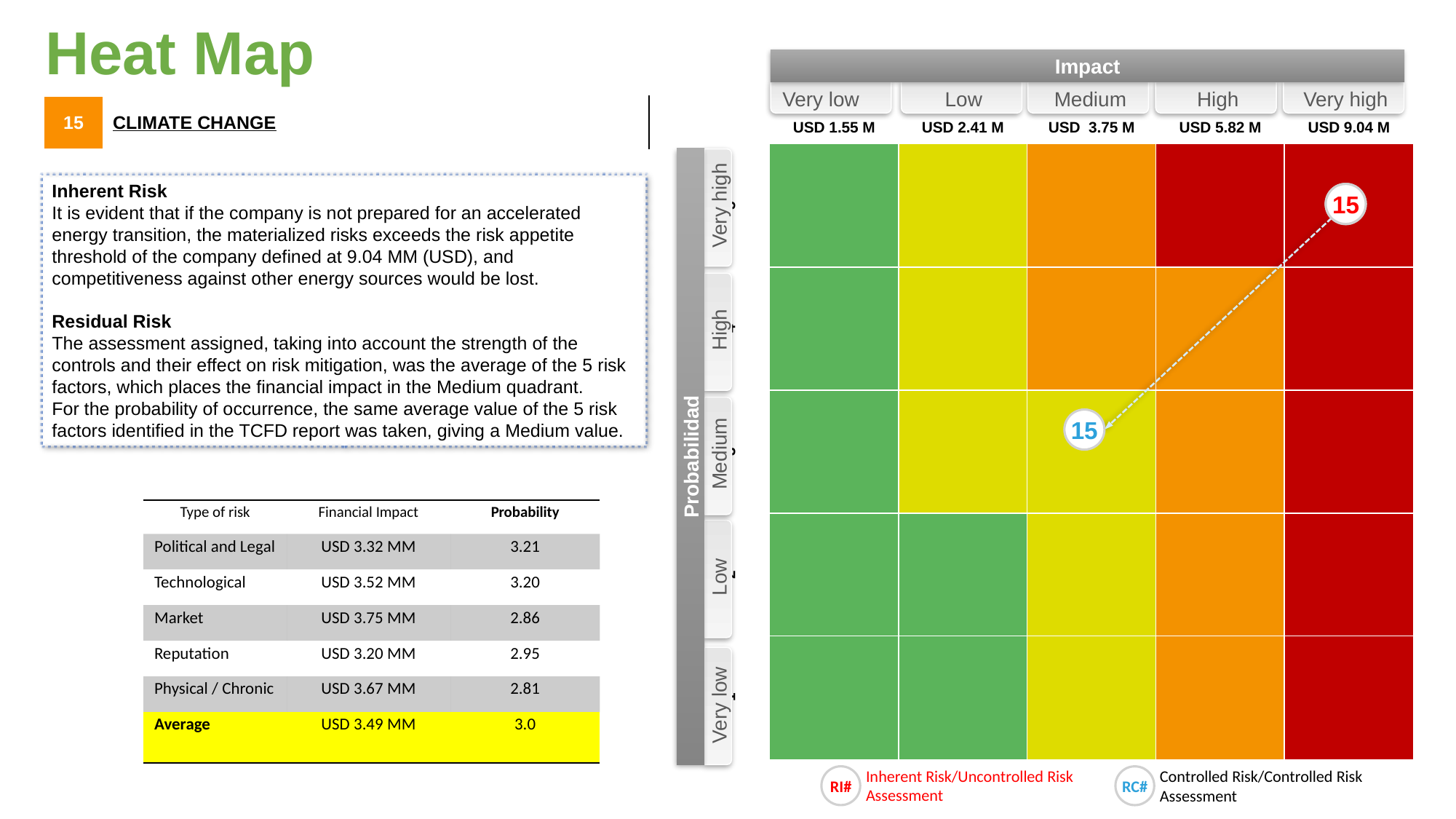

# Heat Map
Impact

Very low
Low
Medium
High
Very high
|  | USD 1.55 M | USD 2.41 M | USD 3.75 M | USD 5.82 M | USD 9.04 M |
| --- | --- | --- | --- | --- | --- |
| 5 |  |  |  |  |  |
| 4 |  |  |  |  |  |
| 3 |  |  |  |  |  |
| 2 |  |  |  |  |  |
| 1 |  |  |  |  |  |
| 15 | CLIMATE CHANGE |
| --- | --- |
Inherent Risk
It is evident that if the company is not prepared for an accelerated energy transition, the materialized risks exceeds the risk appetite threshold of the company defined at 9.04 MM (USD), and competitiveness against other energy sources would be lost.

Residual Risk
The assessment assigned, taking into account the strength of the controls and their effect on risk mitigation, was the average of the 5 risk factors, which places the financial impact in the Medium quadrant.
For the probability of occurrence, the same average value of the 5 risk factors identified in the TCFD report was taken, giving a Medium value.
15
15
15
Probabilidad

Low
Medium
Very low
High
Very high
| Type of risk | Financial Impact | Probability |
| --- | --- | --- |
| Political and Legal | USD 3.32 MM | 3.21 |
| Technological | USD 3.52 MM | 3.20 |
| Market | USD 3.75 MM | 2.86 |
| Reputation | USD 3.20 MM | 2.95 |
| Physical / Chronic | USD 3.67 MM | 2.81 |
| Average | USD 3.49 MM | 3.0 |
Inherent Risk/Uncontrolled Risk Assessment
Controlled Risk/Controlled Risk Assessment
RI#
RC#